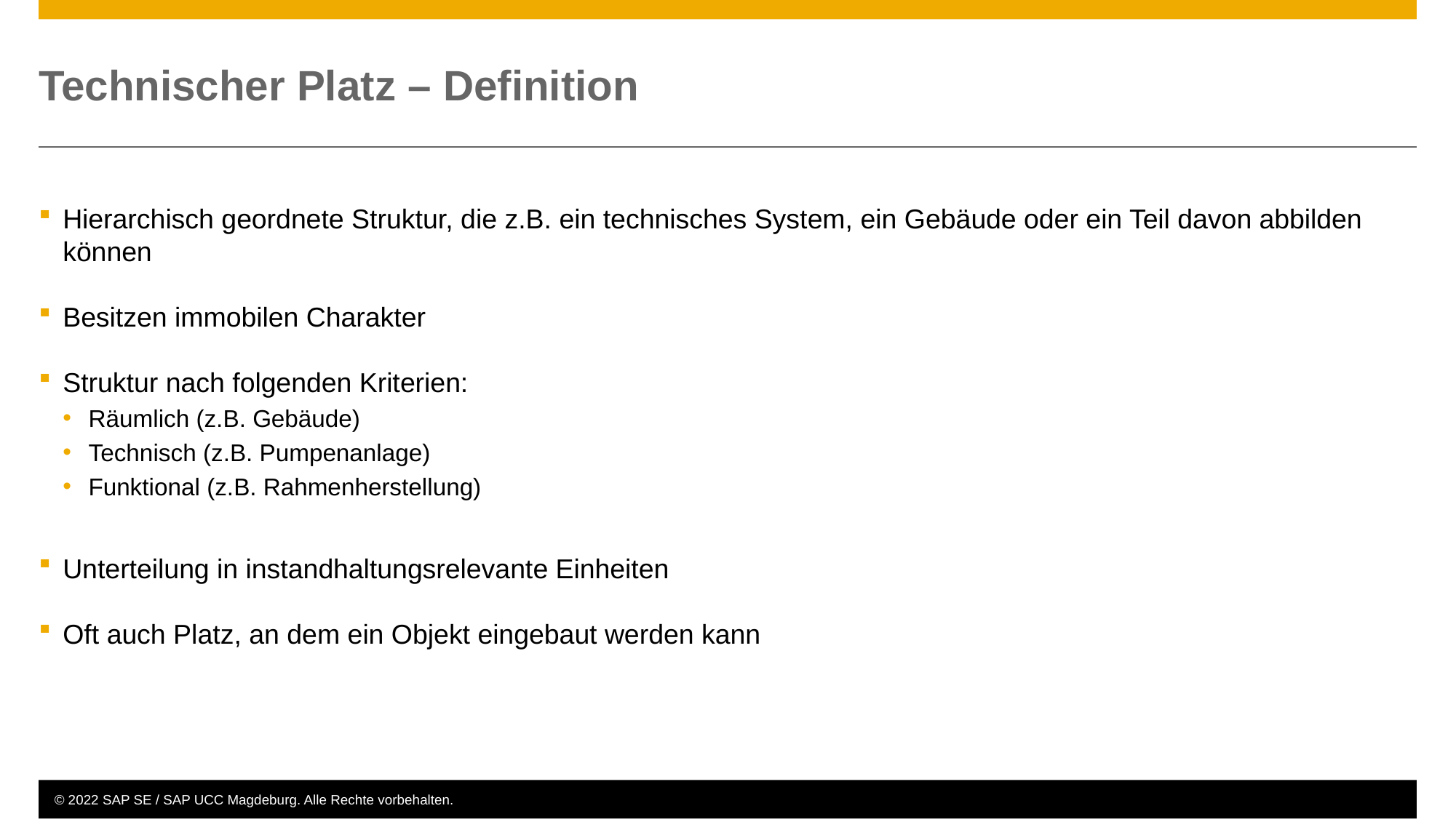

# Technischer Platz – Definition
Hierarchisch geordnete Struktur, die z.B. ein technisches System, ein Gebäude oder ein Teil davon abbilden können

Besitzen immobilen Charakter

Struktur nach folgenden Kriterien:
Räumlich (z.B. Gebäude)
Technisch (z.B. Pumpenanlage)
Funktional (z.B. Rahmenherstellung)

Unterteilung in instandhaltungsrelevante Einheiten

Oft auch Platz, an dem ein Objekt eingebaut werden kann